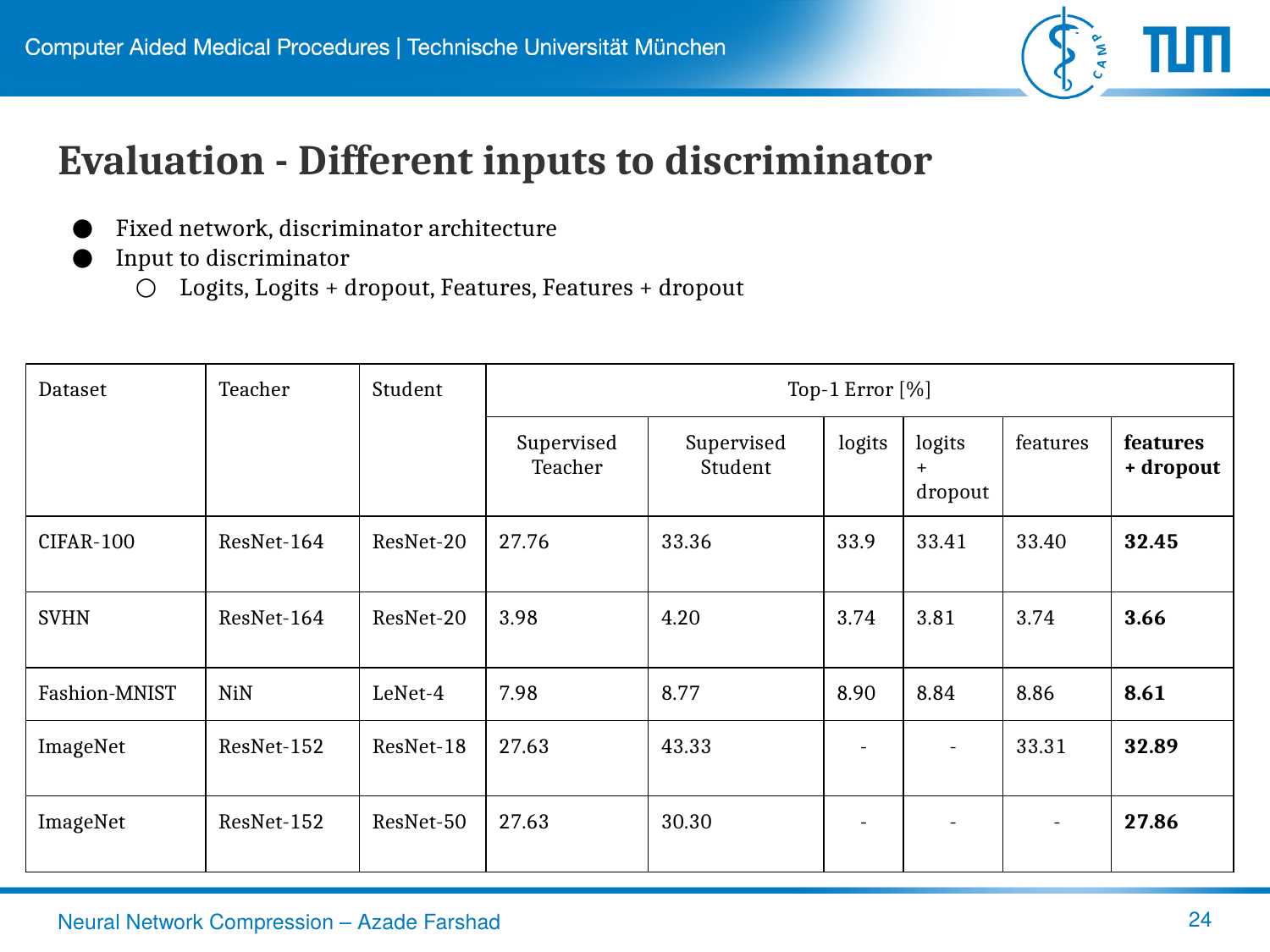

# Evaluation - Different inputs to discriminator
Fixed network, discriminator architecture
Input to discriminator
Logits, Logits + dropout, Features, Features + dropout
| Dataset | Teacher | Student | Top-1 Error [%] |  |  |  |  |  |
| --- | --- | --- | --- | --- | --- | --- | --- | --- |
|  |  |  | Supervised Teacher | Supervised Student | logits | logits + dropout | features | features + dropout |
| CIFAR-100 | ResNet-164 | ResNet-20 | 27.76 | 33.36 | 33.9 | 33.41 | 33.40 | 32.45 |
| SVHN | ResNet-164 | ResNet-20 | 3.98 | 4.20 | 3.74 | 3.81 | 3.74 | 3.66 |
| Fashion-MNIST | NiN | LeNet-4 | 7.98 | 8.77 | 8.90 | 8.84 | 8.86 | 8.61 |
| ImageNet | ResNet-152 | ResNet-18 | 27.63 | 43.33 | - | - | 33.31 | 32.89 |
| ImageNet | ResNet-152 | ResNet-50 | 27.63 | 30.30 | - | - | - | 27.86 |
Neural Network Compression – Azade Farshad
24